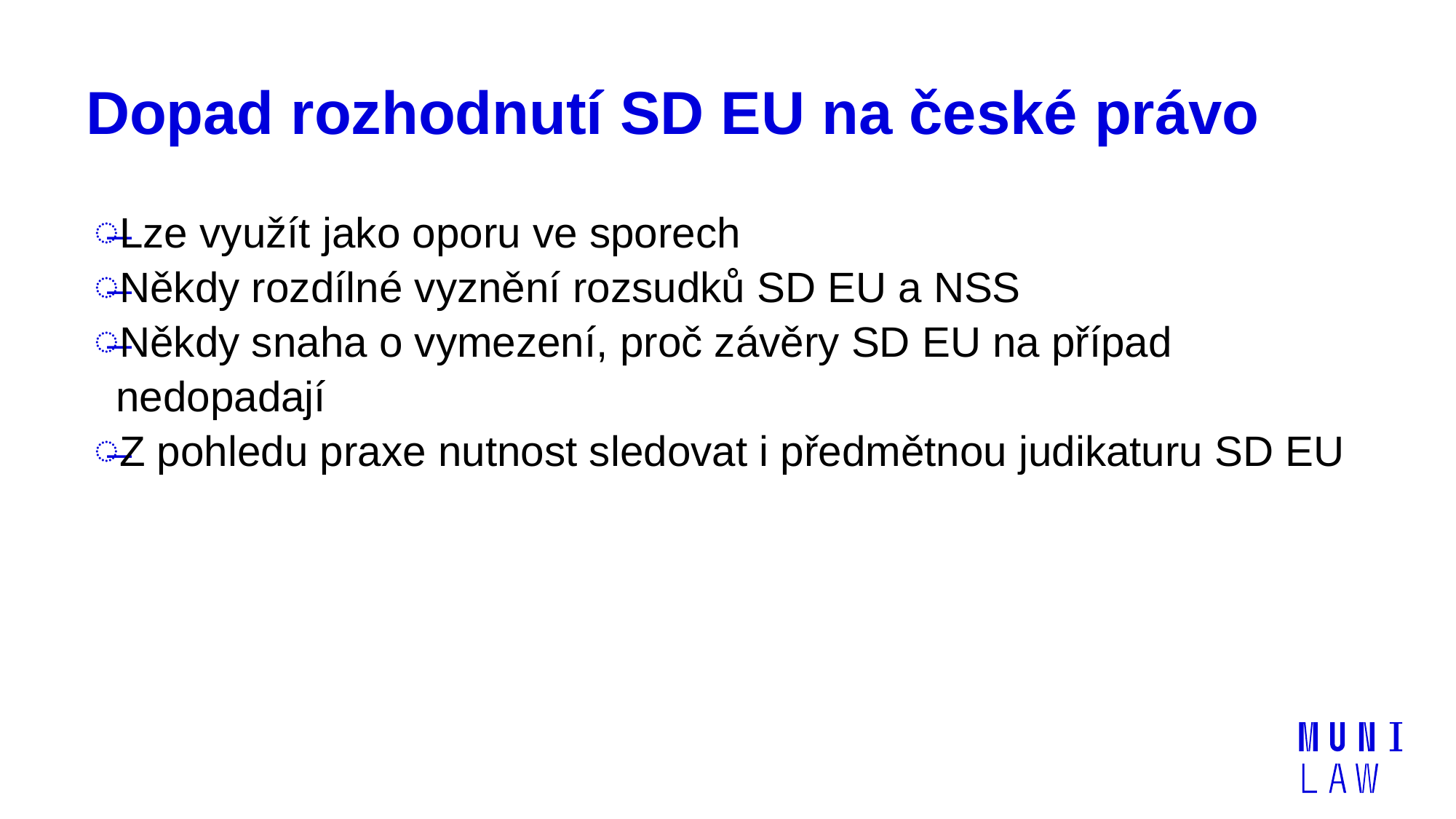

# Dopad rozhodnutí SD EU na české právo
Lze využít jako oporu ve sporech
Někdy rozdílné vyznění rozsudků SD EU a NSS
Někdy snaha o vymezení, proč závěry SD EU na případ nedopadají
Z pohledu praxe nutnost sledovat i předmětnou judikaturu SD EU